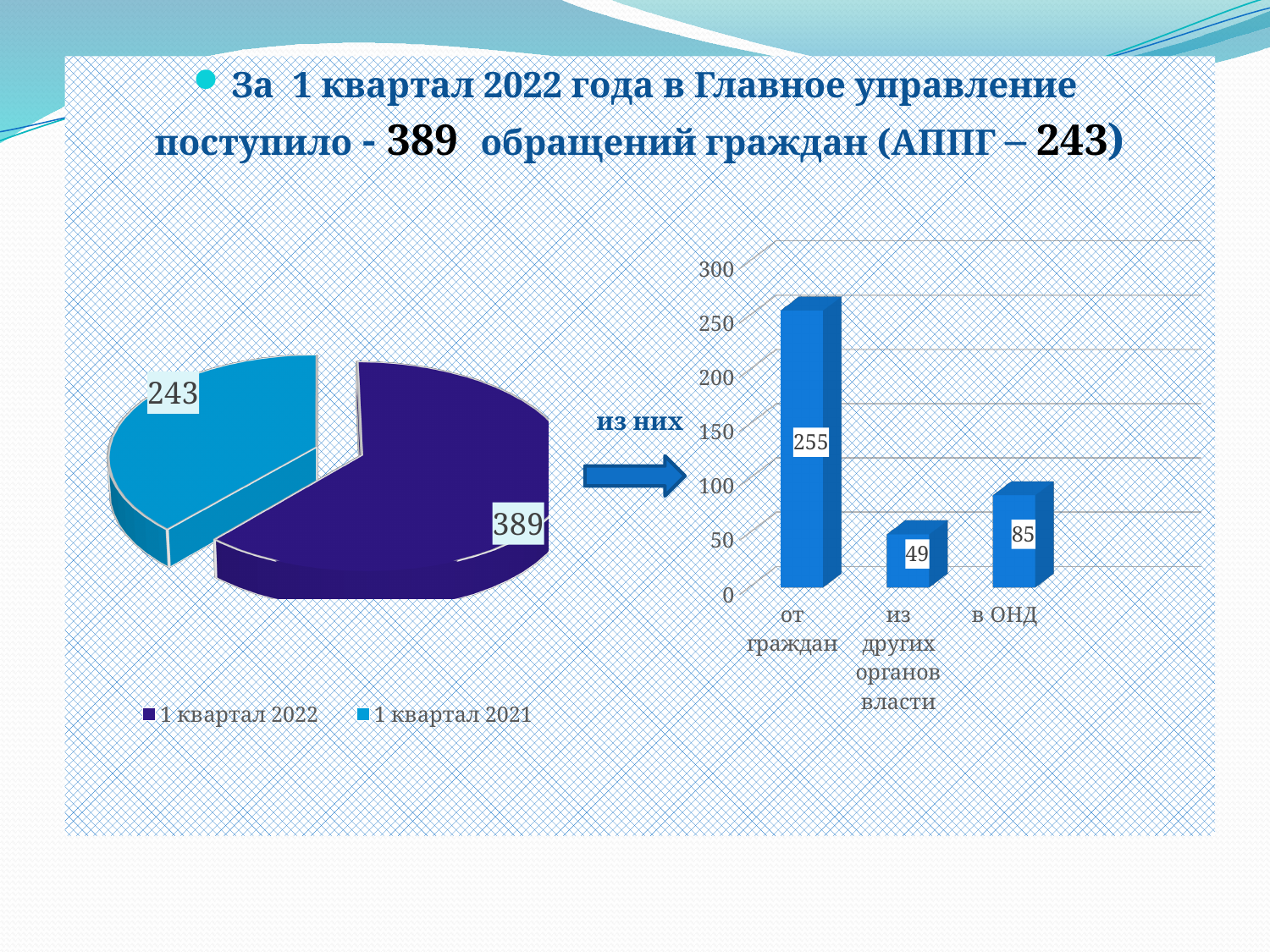

За  1 квартал 2022 года в Главное управление
поступило - 389  обращений граждан (АППГ – 243)

из них

[unsupported chart]

[unsupported chart]